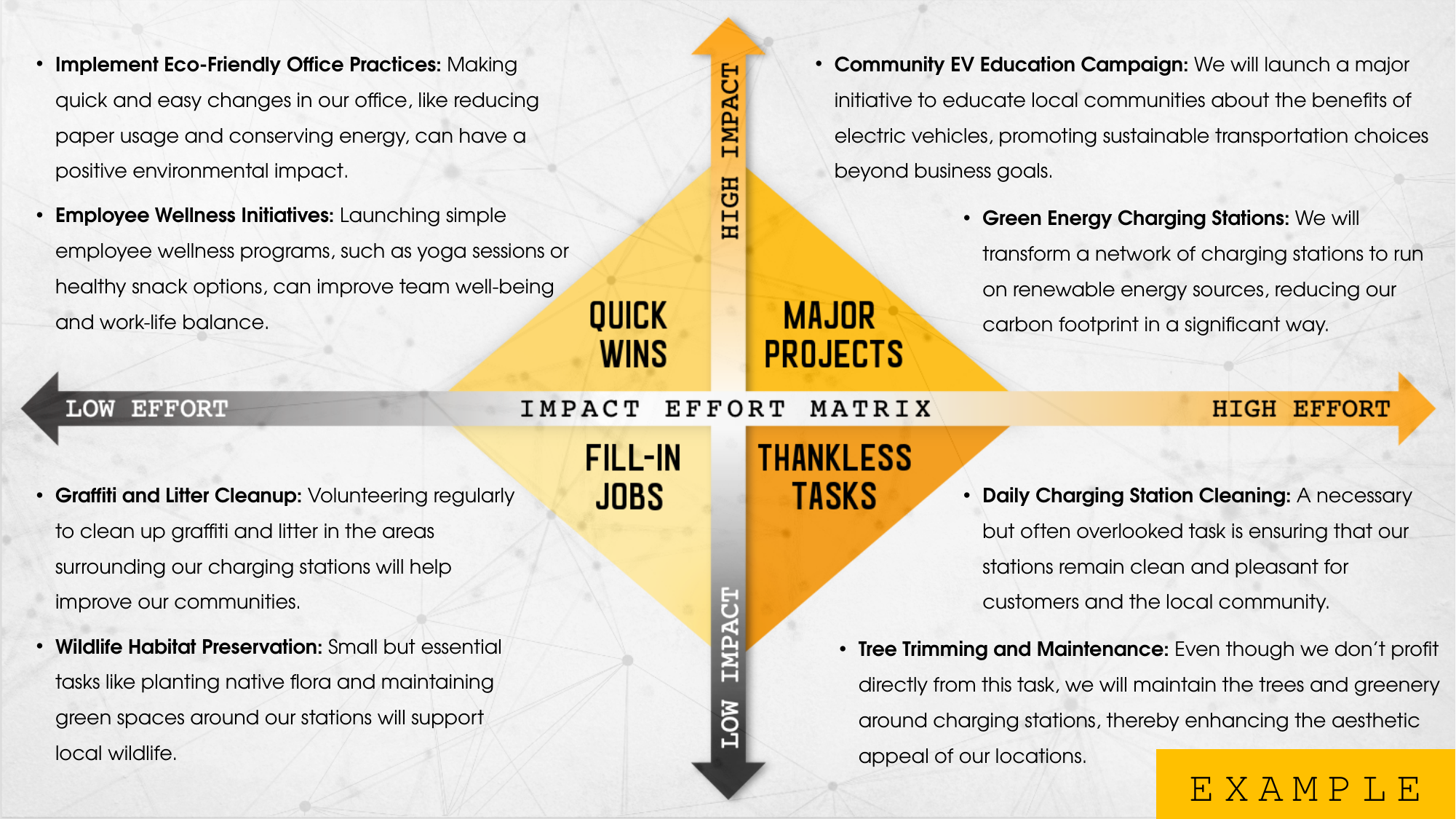

Community EV Education Campaign: We will launch a major initiative to educate local communities about the benefits of electric vehicles, promoting sustainable transportation choices beyond business goals.
Implement Eco-Friendly Office Practices: Making quick and easy changes in our office, like reducing paper usage and conserving energy, can have a positive environmental impact.
Employee Wellness Initiatives: Launching simple employee wellness programs, such as yoga sessions or healthy snack options, can improve team well-being and work-life balance.
Green Energy Charging Stations: We will transform a network of charging stations to run on renewable energy sources, reducing our carbon footprint in a significant way.
Graffiti and Litter Cleanup: Volunteering regularly to clean up graffiti and litter in the areas surrounding our charging stations will help improve our communities.
Wildlife Habitat Preservation: Small but essential tasks like planting native flora and maintaining green spaces around our stations will support local wildlife.
Daily Charging Station Cleaning: A necessary but often overlooked task is ensuring that our stations remain clean and pleasant for customers and the local community.
Tree Trimming and Maintenance: Even though we don’t profit directly from this task, we will maintain the trees and greenery around charging stations, thereby enhancing the aesthetic appeal of our locations.
EXAMPLE